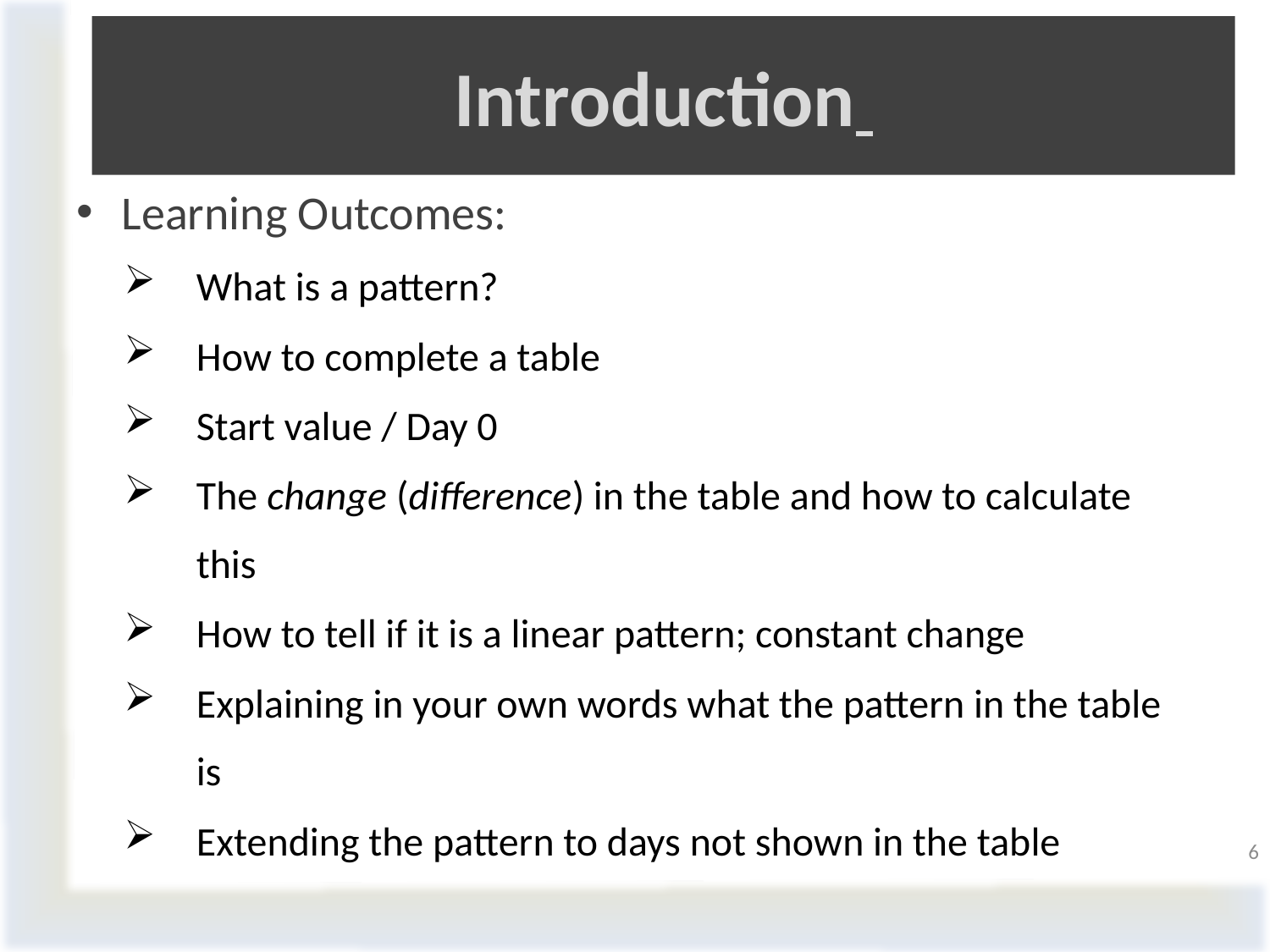

# Introduction
Learning Outcomes:
What is a pattern?
How to complete a table
Start value / Day 0
The change (difference) in the table and how to calculate this
How to tell if it is a linear pattern; constant change
Explaining in your own words what the pattern in the table is
Extending the pattern to days not shown in the table
6